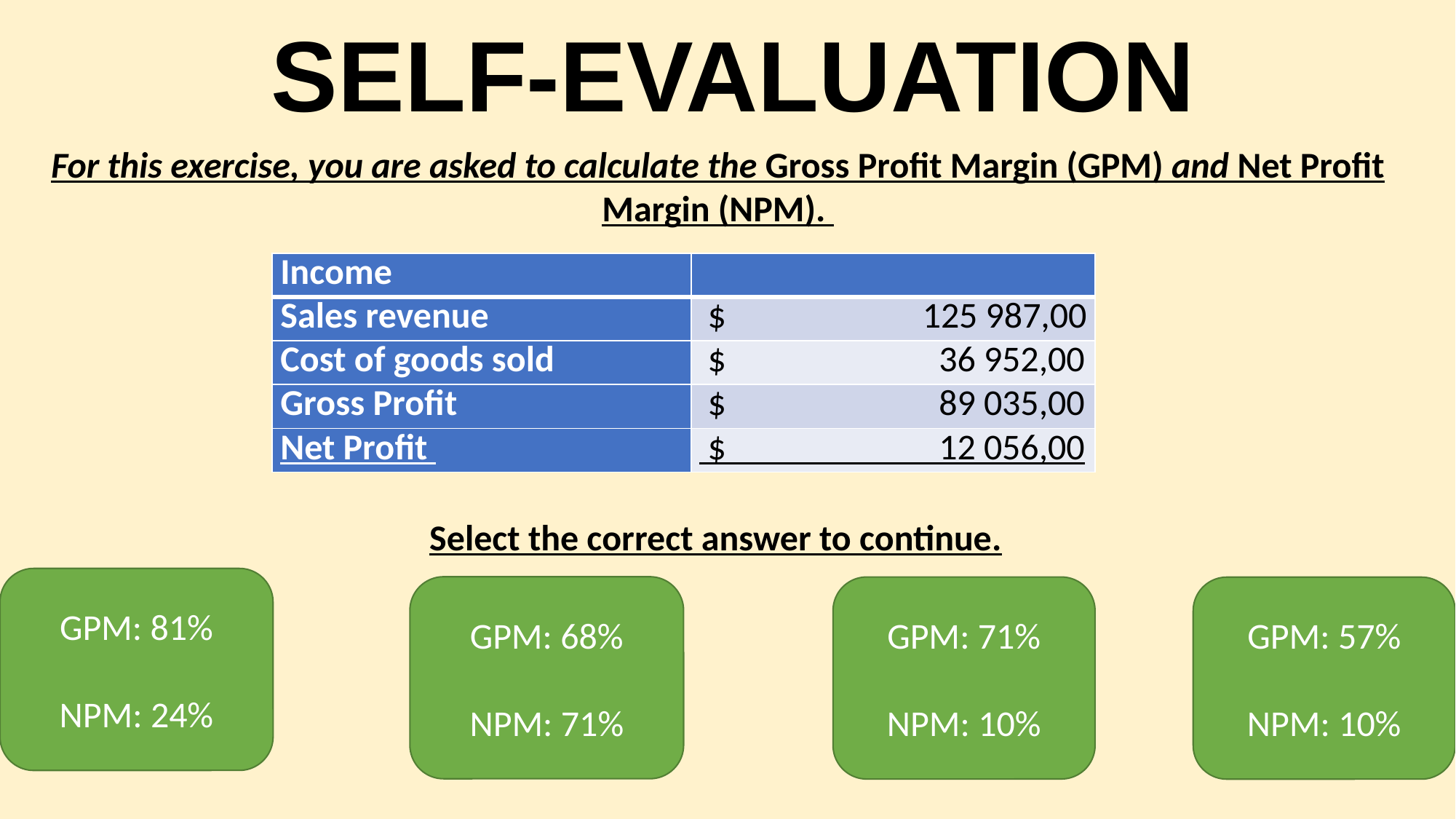

# SELF-EVALUATION
For this exercise, you are asked to calculate the Gross Profit Margin (GPM) and Net Profit Margin (NPM).
| Income |  |
| --- | --- |
| Sales revenue | $ 125 987,00 |
| Cost of goods sold | $ 36 952,00 |
| Gross Profit | $ 89 035,00 |
| Net Profit | $ 12 056,00 |
Select the correct answer to continue.
GPM: 81%
NPM: 24%
GPM: 68%

NPM: 71%
GPM: 71%

NPM: 10%
GPM: 57%

NPM: 10%